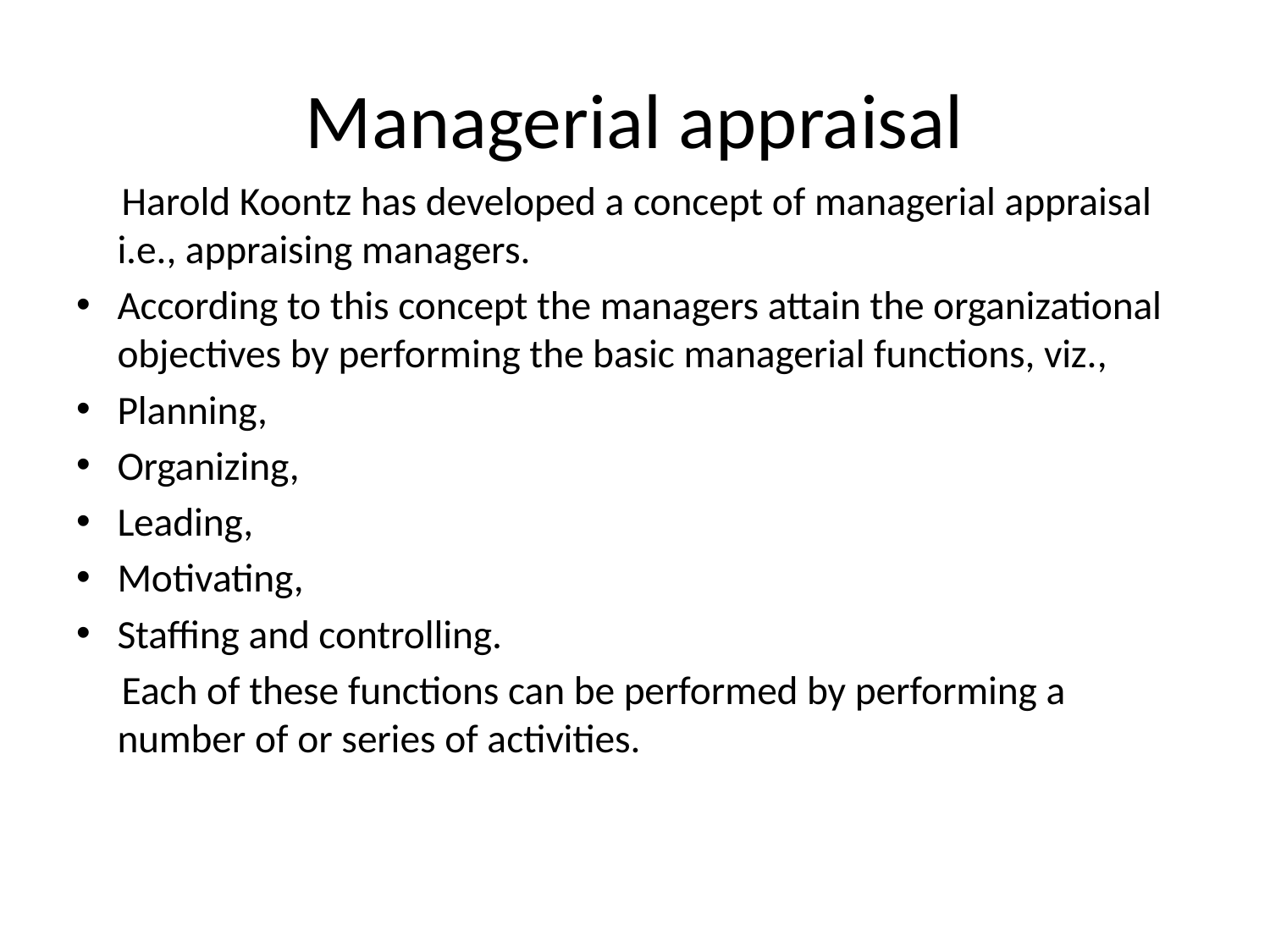

# Managerial appraisal
     Harold Koontz has developed a concept of managerial appraisal i.e., appraising managers.
According to this concept the managers attain the organizational objectives by performing the basic managerial functions, viz.,
Planning,
Organizing,
Leading,
Motivating,
Staffing and controlling.
     Each of these functions can be performed by performing a number of or series of activities.